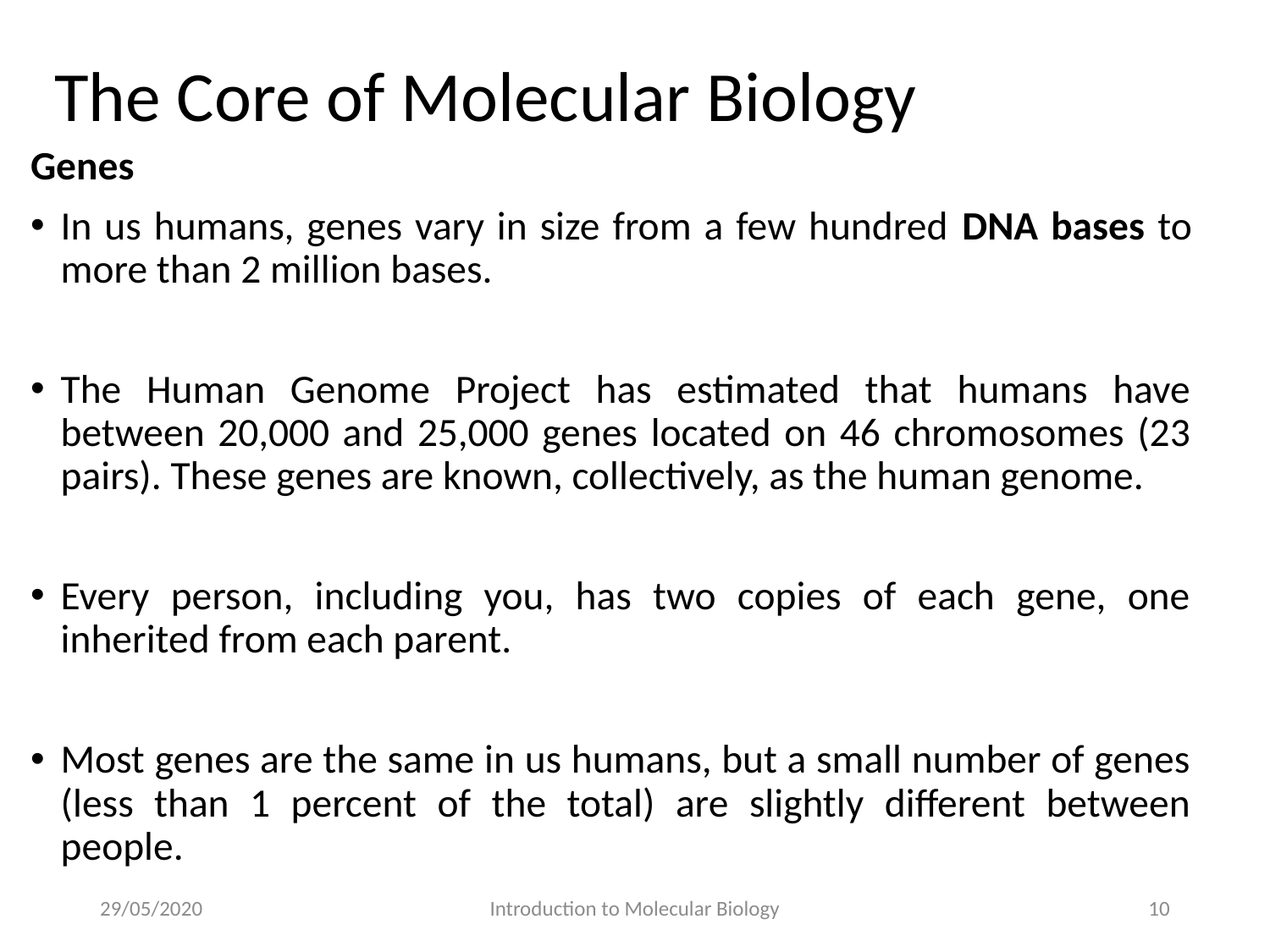

# The Core of Molecular Biology
Genes
In us humans, genes vary in size from a few hundred DNA bases to more than 2 million bases.

The Human Genome Project has estimated that humans have between 20,000 and 25,000 genes located on 46 chromosomes (23 pairs). These genes are known, collectively, as the human genome.

Every person, including you, has two copies of each gene, one inherited from each parent.

Most genes are the same in us humans, but a small number of genes (less than 1 percent of the total) are slightly different between people.

29/05/2020
Introduction to Molecular Biology
10